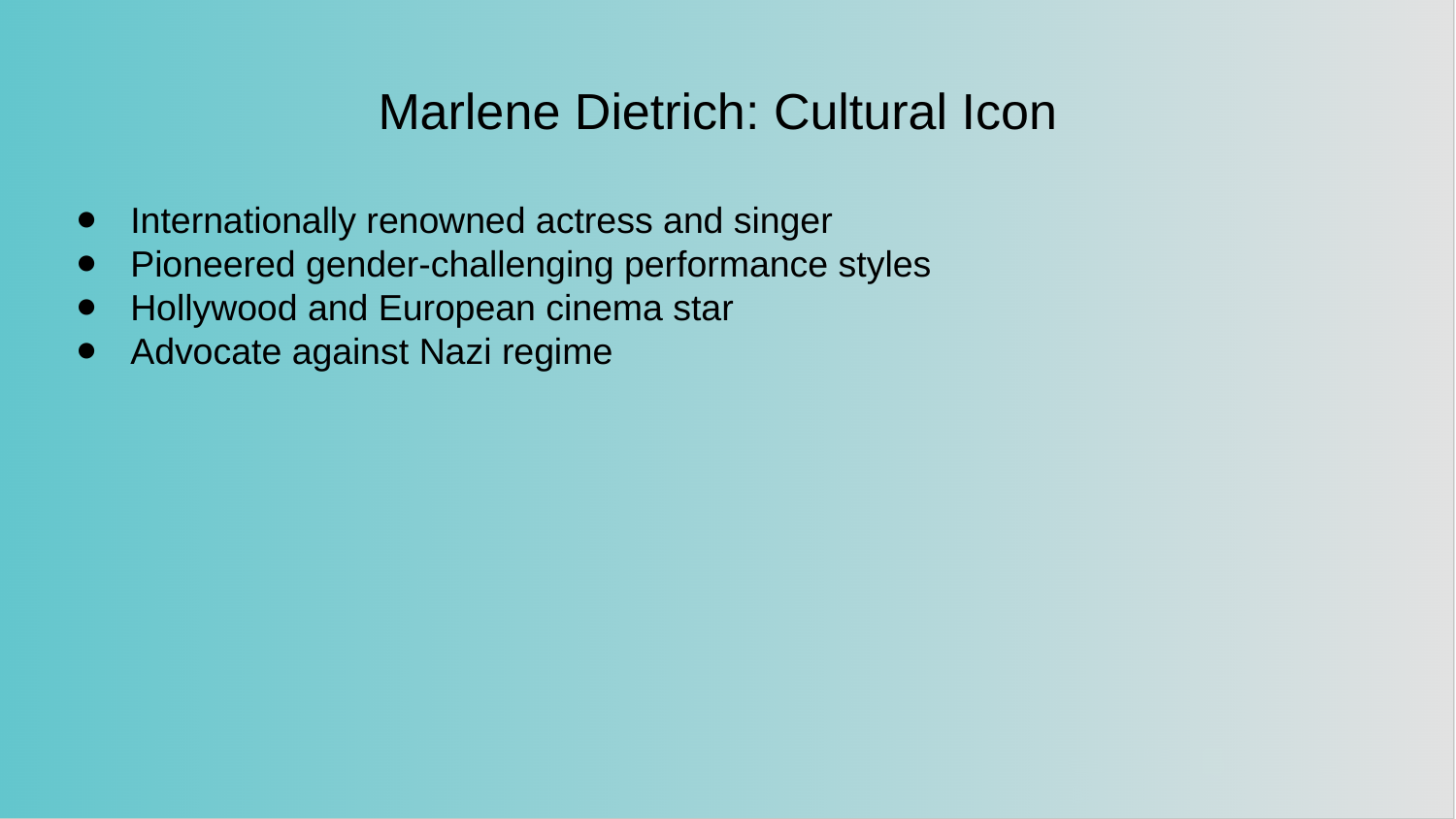

Marlene Dietrich: Cultural Icon
Internationally renowned actress and singer
Pioneered gender-challenging performance styles
Hollywood and European cinema star
Advocate against Nazi regime